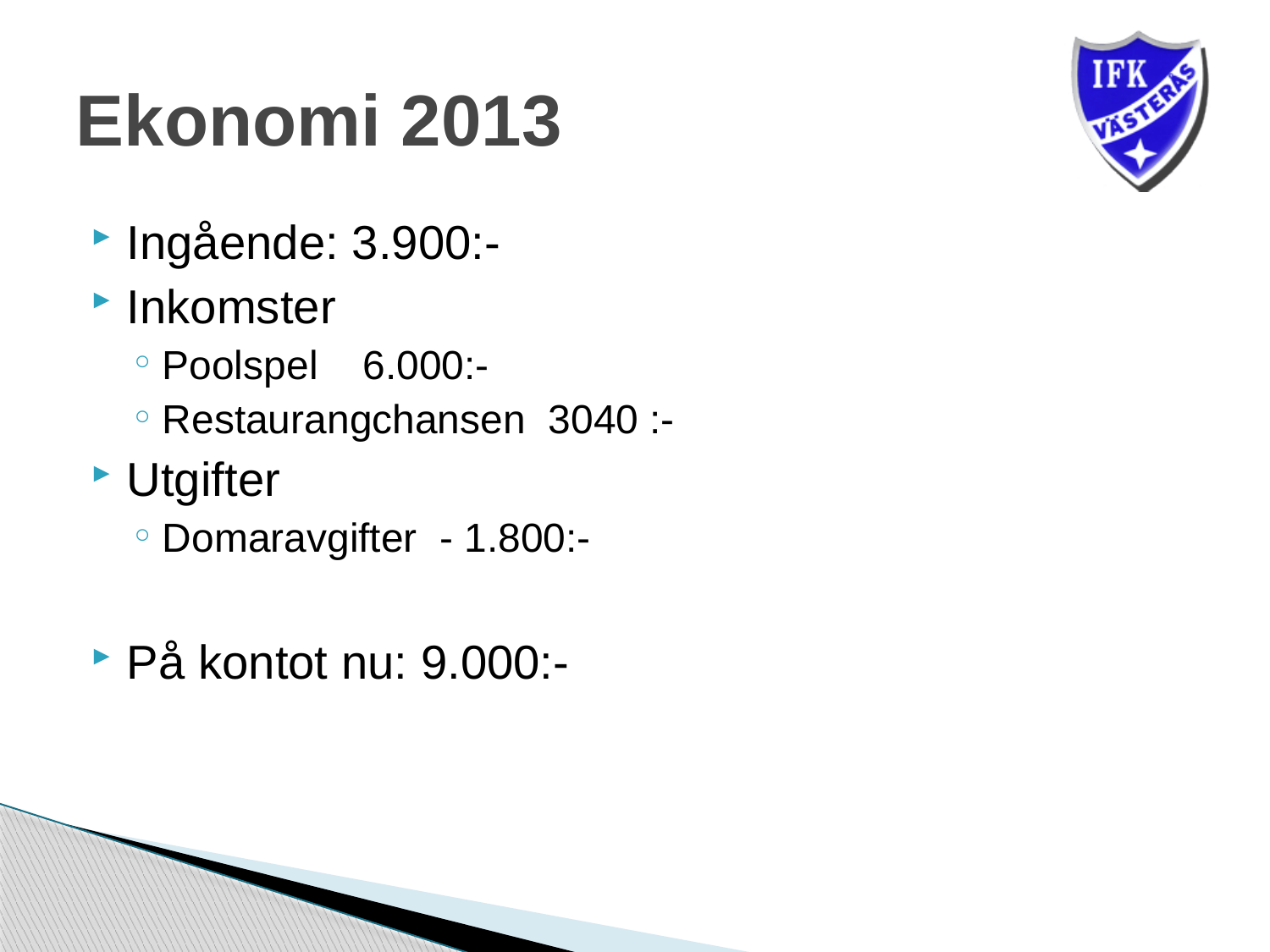

# Ekonomi 2013
Ingående: 3.900:-
Inkomster
Poolspel    6.000:-
Restaurangchansen  3040 :-
Utgifter
Domaravgifter  - 1.800:-

På kontot nu: 9.000:-